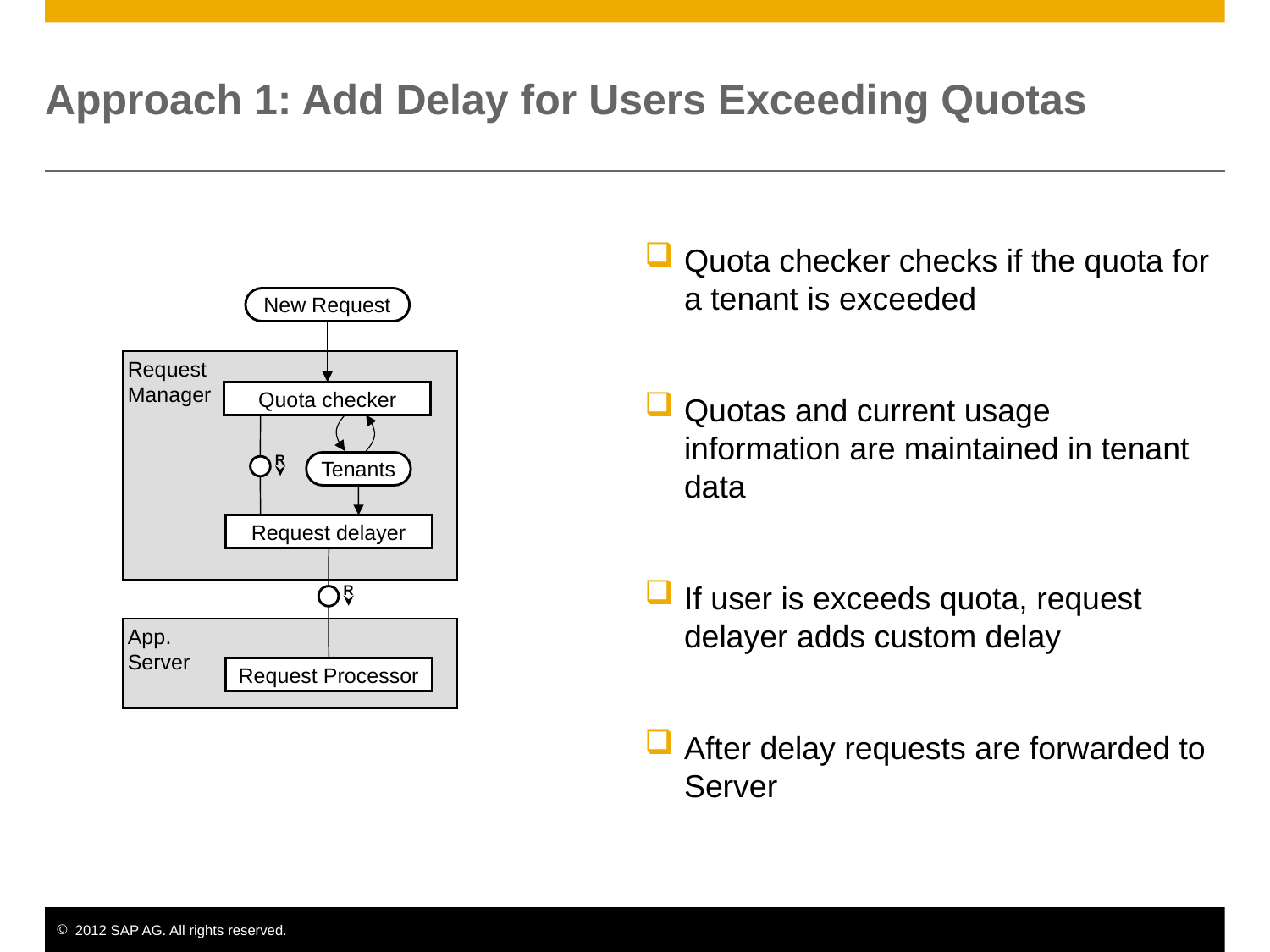

# Approach 1: Add Delay for Users Exceeding Quotas
Quota checker checks if the quota for a tenant is exceeded

Quotas and current usage information are maintained in tenant data

If user is exceeds quota, request delayer adds custom delay

After delay requests are forwarded to Server
New Request
Request
Manager

Quota checker

R

Tenants

Request delayer
R

App.
Server
Request Processor